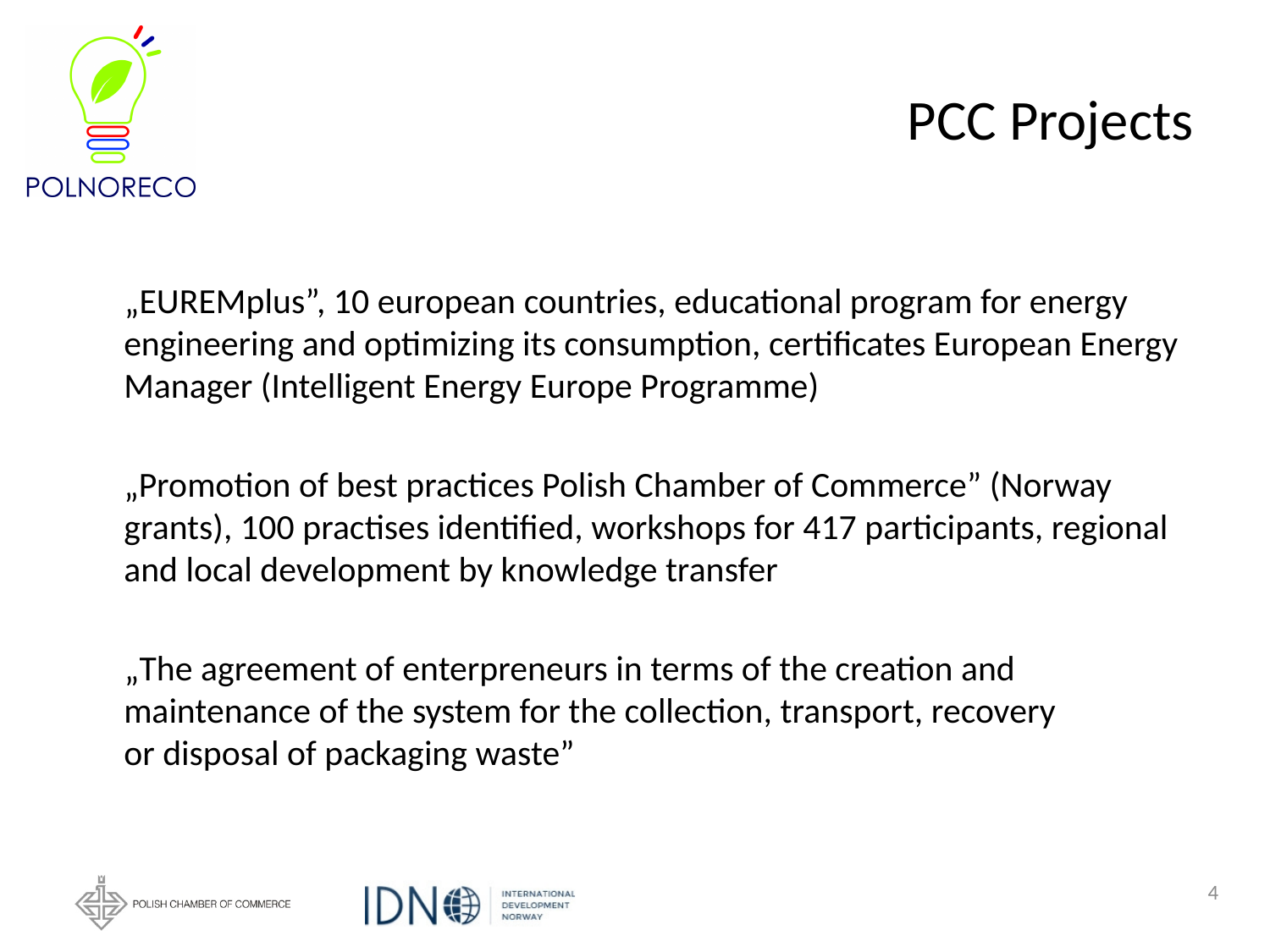

# PCC Projects

      „EUREMplus”, 10 european countries, educational program for energy engineering and optimizing its consumption, certificates European Energy Manager (Intelligent Energy Europe Programme)

	„Promotion of best practices Polish Chamber of Commerce” (Norway grants), 100 practises identified, workshops for 417 participants, regional and local development by knowledge transfer

      „The agreement of enterpreneurs in terms of the creation and maintenance of the system for the collection, transport, recovery
or disposal of packaging waste”

4